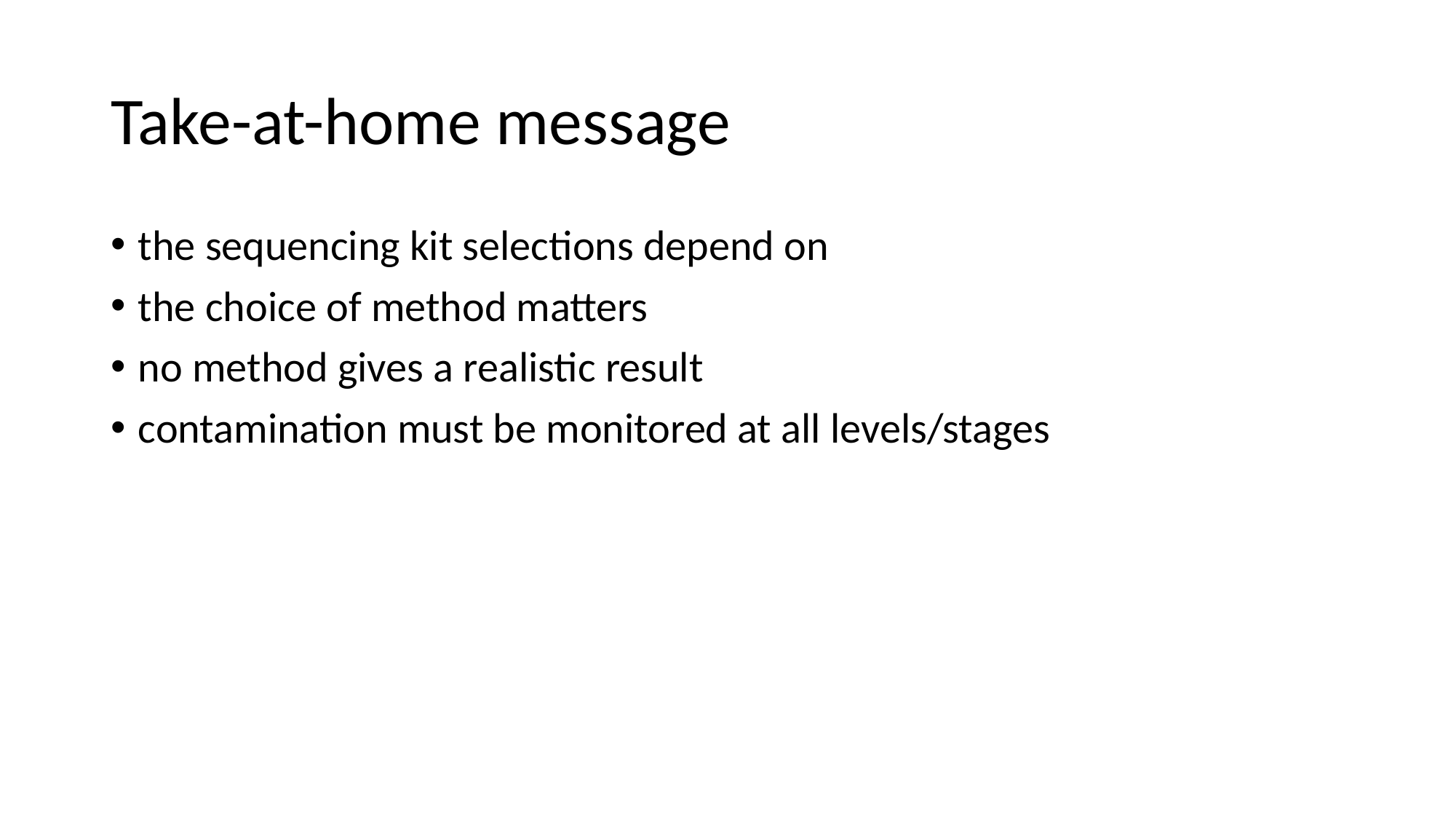

# Take-at-home message
the sequencing kit selections depend on
the choice of method matters
no method gives a realistic result
contamination must be monitored at all levels/stages